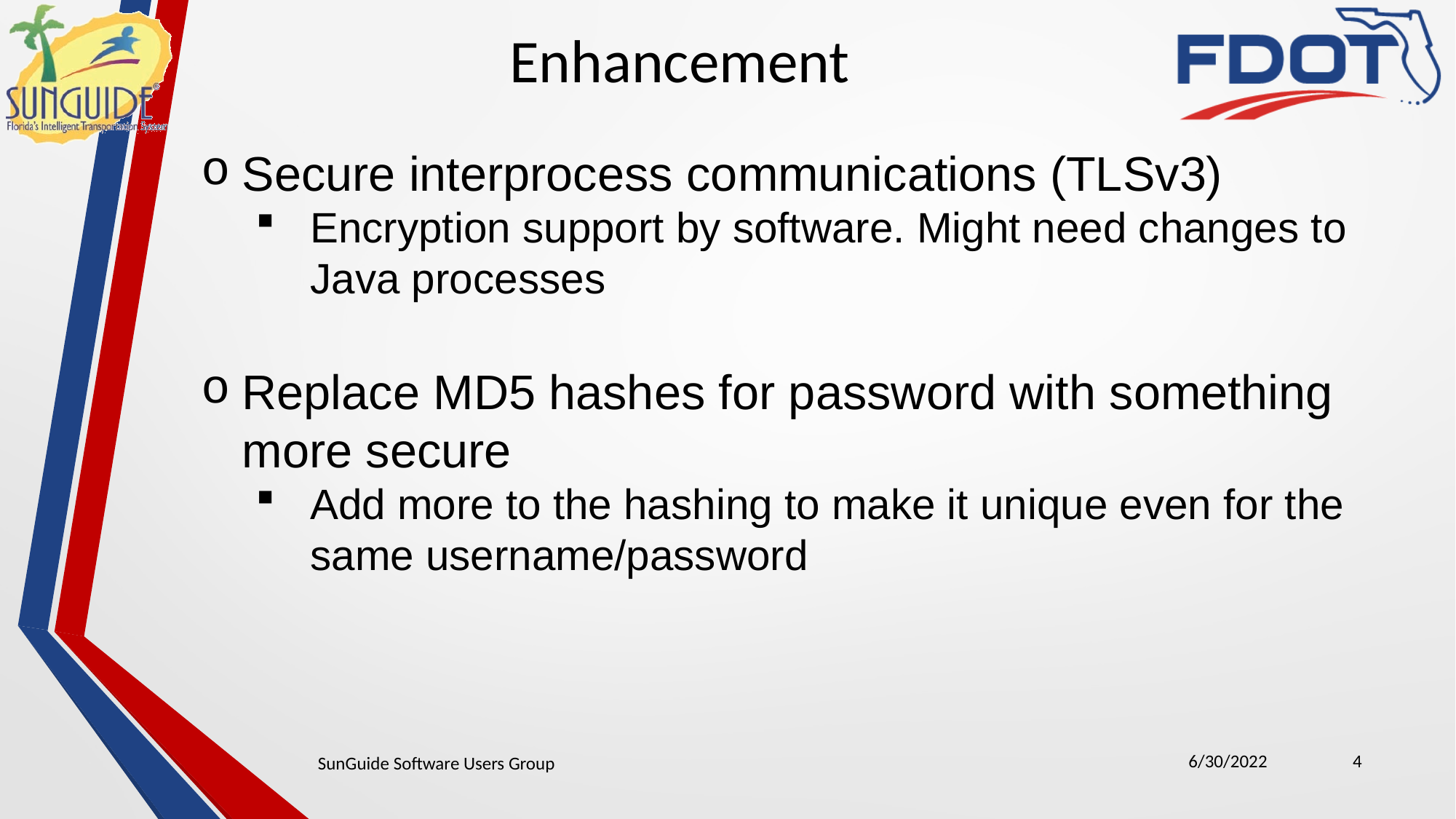

Enhancement
Secure interprocess communications (TLSv3)
Encryption support by software. Might need changes to Java processes

Replace MD5 hashes for password with something more secure
Add more to the hashing to make it unique even for the same username/password

6/30/2022
4
SunGuide Software Users Group